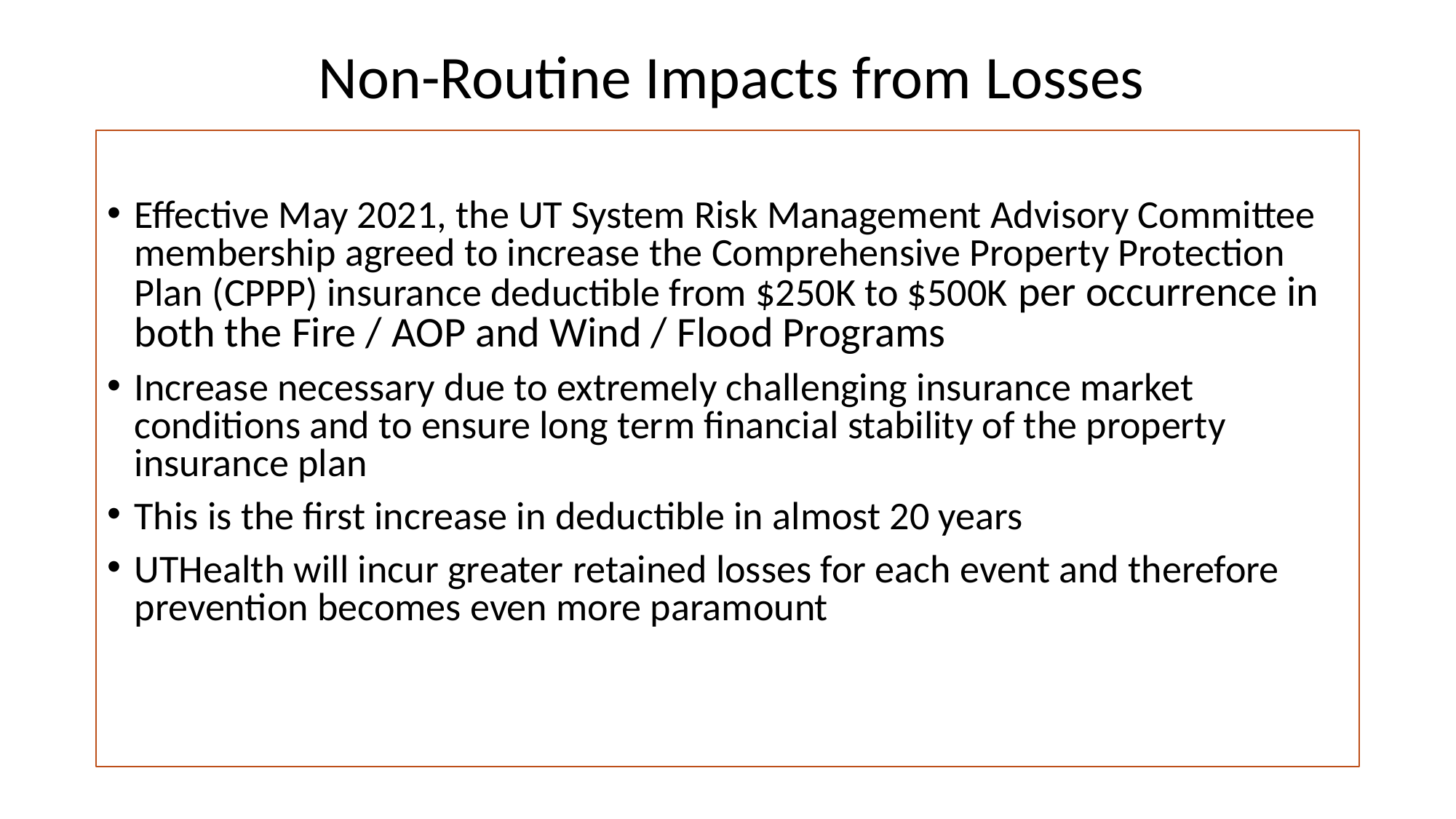

# Non-Routine Impacts from Losses

Effective May 2021, the UT System Risk Management Advisory Committee membership agreed to increase the Comprehensive Property Protection Plan (CPPP) insurance deductible from $250K to $500K per occurrence in both the Fire / AOP and Wind / Flood Programs
Increase necessary due to extremely challenging insurance market conditions and to ensure long term financial stability of the property insurance plan
This is the first increase in deductible in almost 20 years
UTHealth will incur greater retained losses for each event and therefore prevention becomes even more paramount